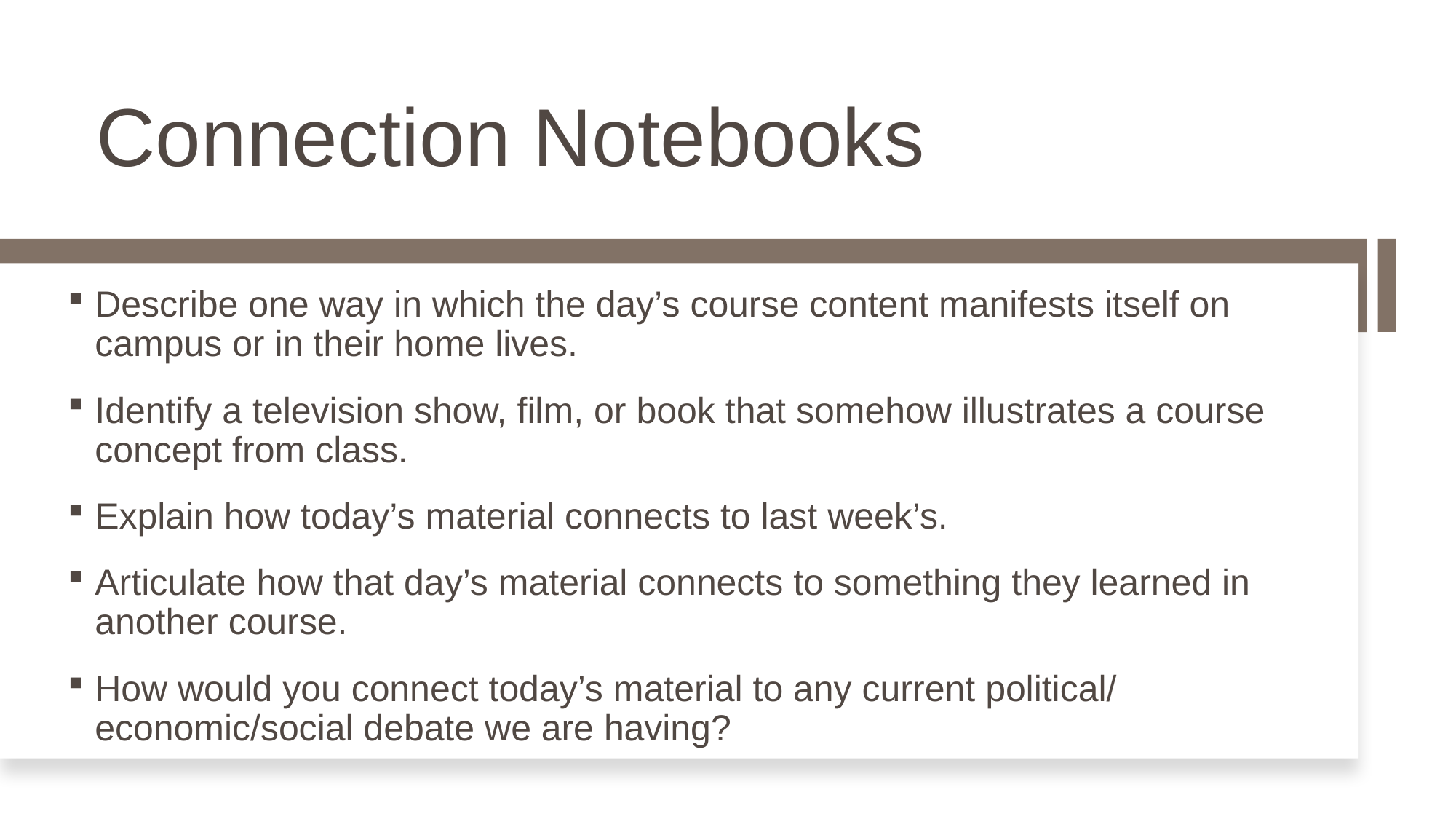

# Connection Notebooks

Describe one way in which the day’s course content manifests itself on 	campus or in their home lives.
Identify a television show, film, or book that somehow illustrates a course 	concept from class.
Explain how today’s material connects to last week’s.
Articulate how that day’s material connects to something they learned in 	another course.
How would you connect today’s material to any current political/ 	economic/social debate we are having?